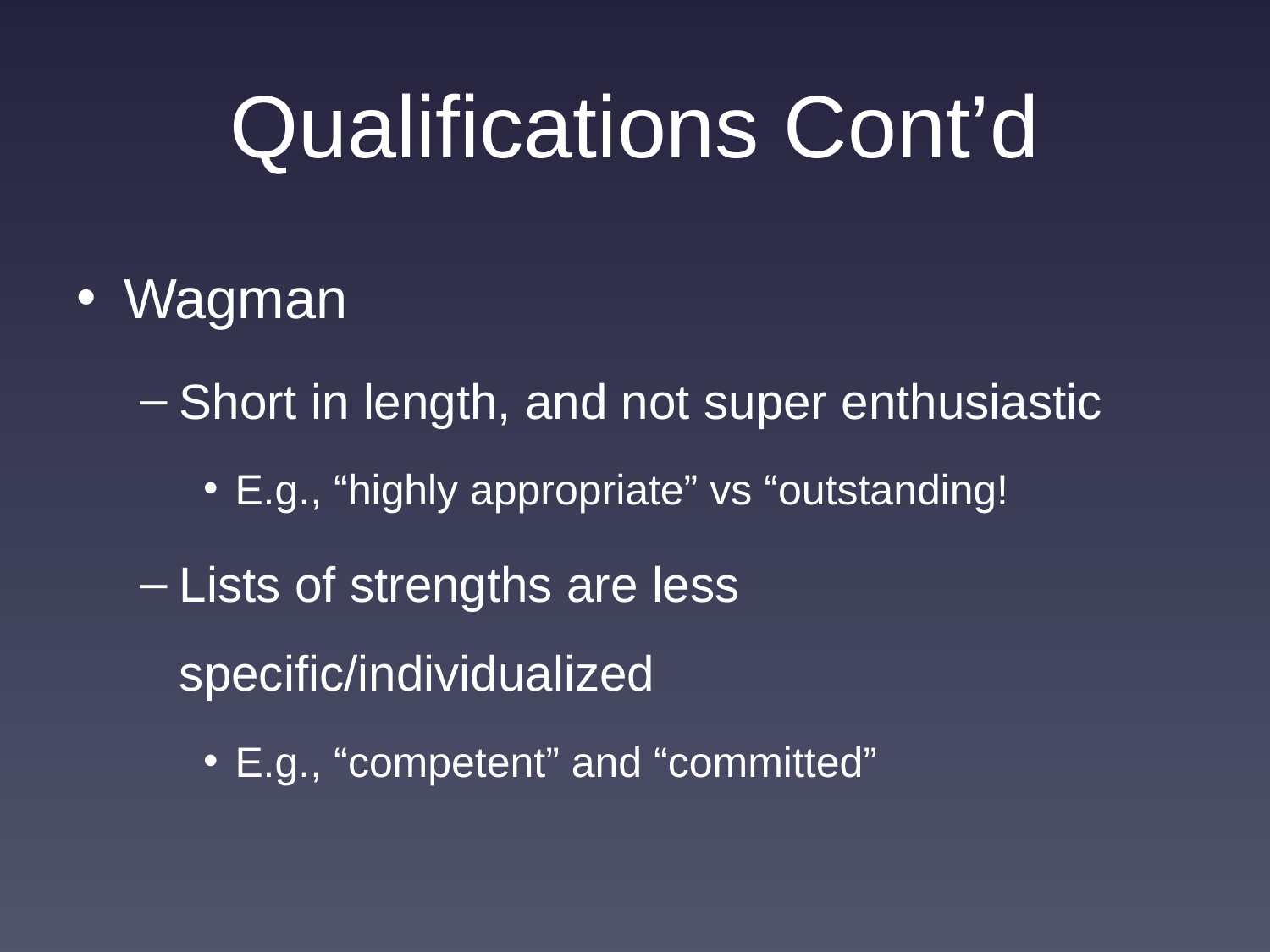

# Qualifications Cont’d
Wagman
Short in length, and not super enthusiastic
E.g., “highly appropriate” vs “outstanding!
Lists of strengths are less specific/individualized
E.g., “competent” and “committed”